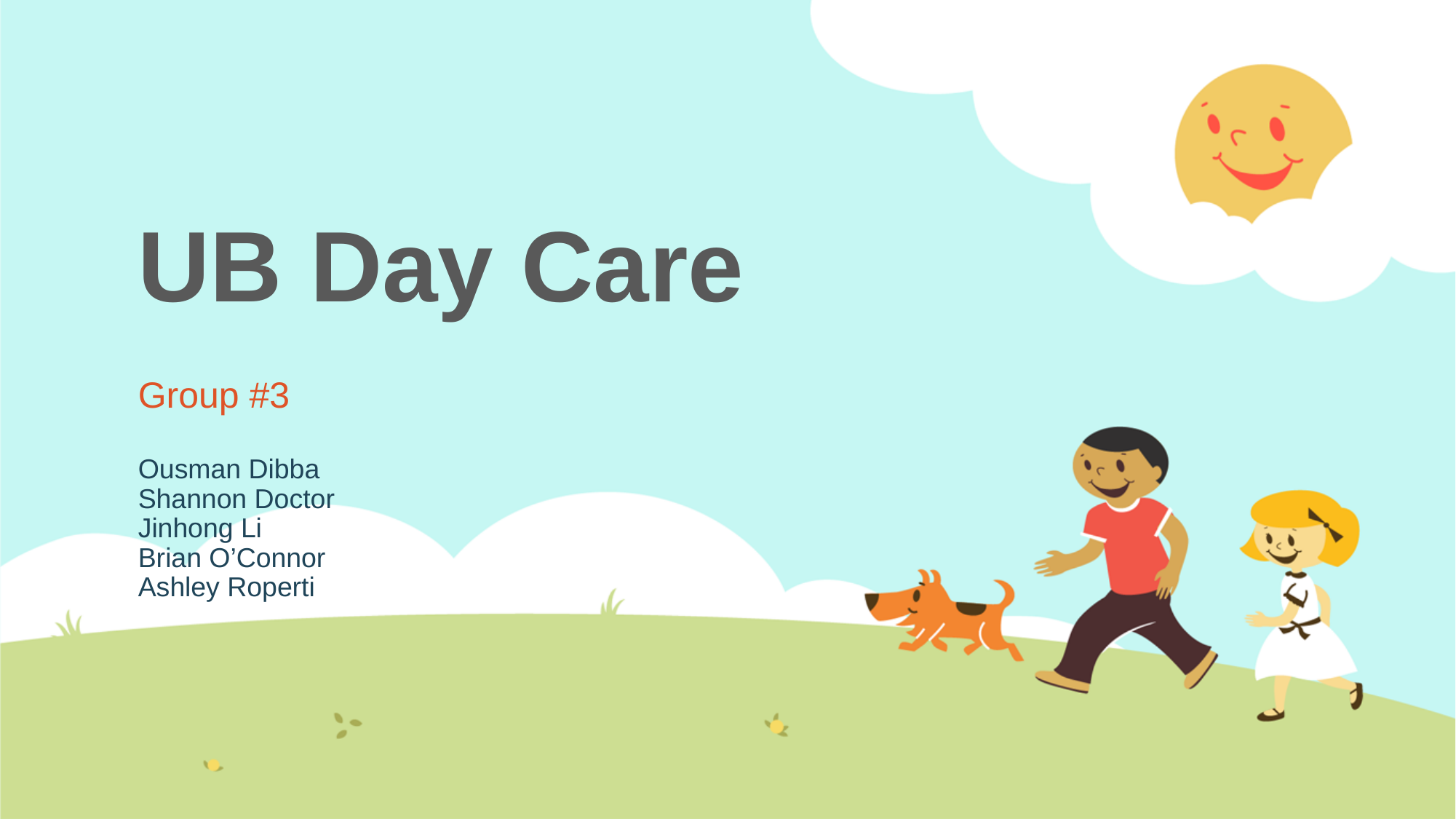

# UB Day Care
Group #3

Ousman Dibba
Shannon Doctor
Jinhong Li
Brian O’Connor
Ashley Roperti